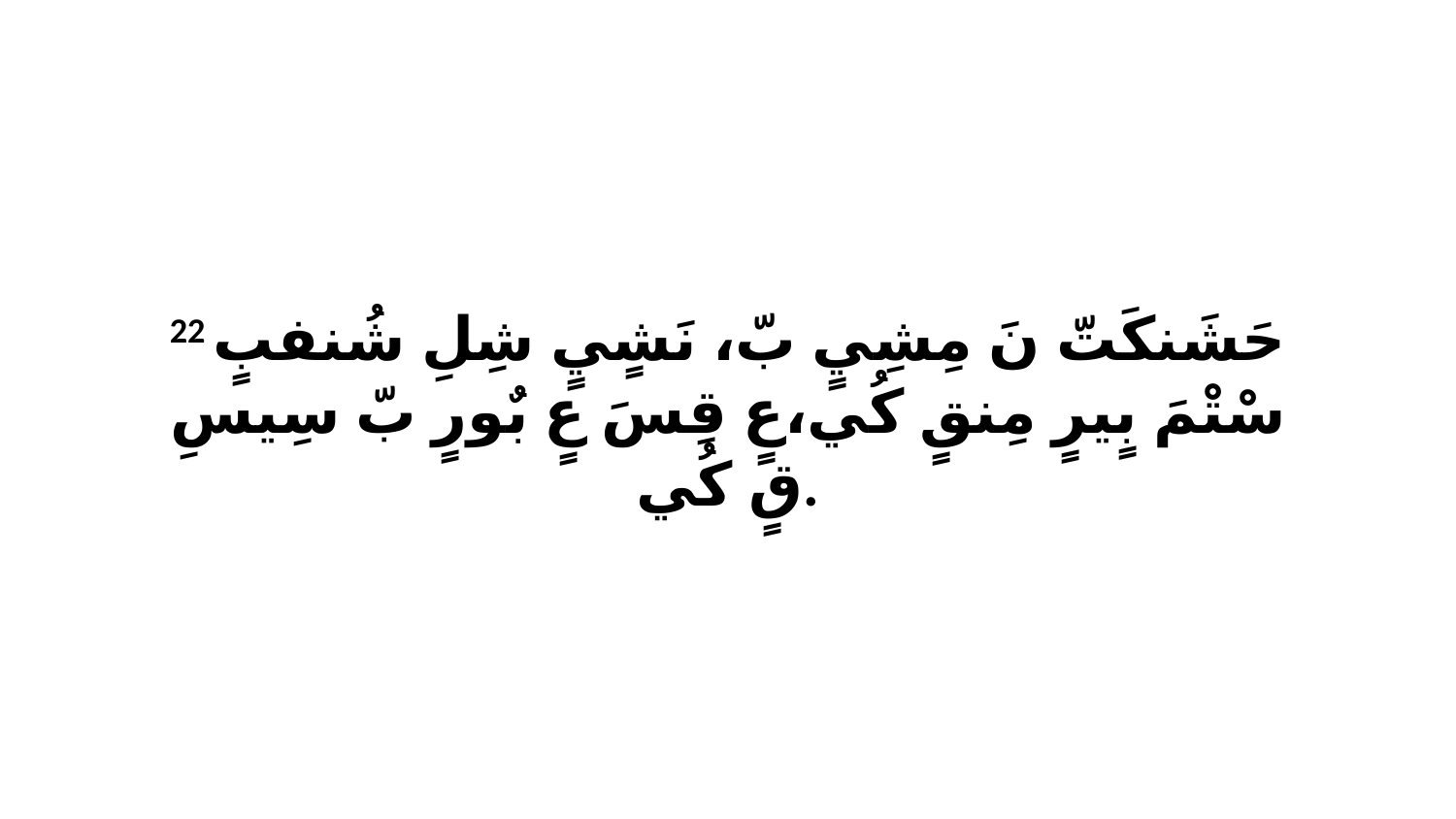

22 حَشَنكَتّ نَ مِشِيٍ بّ، نَشٍيٍ شِلِ شُنفبٍ سْتْمَ بٍيرٍ مِنقٍ كُي،عٍ قِسَ عٍ بٌورٍ بّ سِيسِ قٍ كُي.